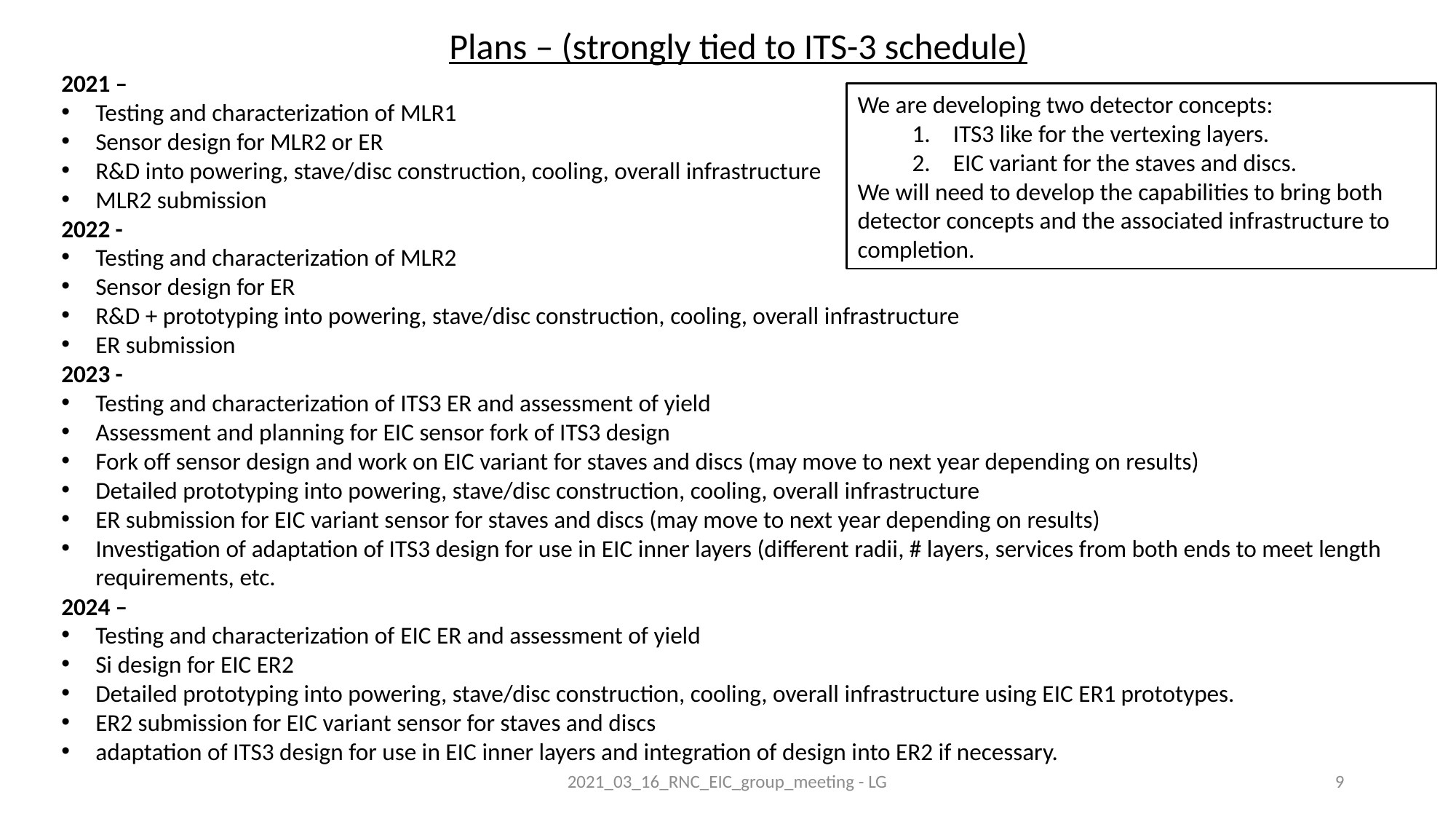

Plans – (strongly tied to ITS-3 schedule)
2021 –
Testing and characterization of MLR1
Sensor design for MLR2 or ER
R&D into powering, stave/disc construction, cooling, overall infrastructure
MLR2 submission
2022 -
Testing and characterization of MLR2
Sensor design for ER
R&D + prototyping into powering, stave/disc construction, cooling, overall infrastructure
ER submission
2023 -
Testing and characterization of ITS3 ER and assessment of yield
Assessment and planning for EIC sensor fork of ITS3 design
Fork off sensor design and work on EIC variant for staves and discs (may move to next year depending on results)
Detailed prototyping into powering, stave/disc construction, cooling, overall infrastructure
ER submission for EIC variant sensor for staves and discs (may move to next year depending on results)
Investigation of adaptation of ITS3 design for use in EIC inner layers (different radii, # layers, services from both ends to meet length requirements, etc.
2024 –
Testing and characterization of EIC ER and assessment of yield
Si design for EIC ER2
Detailed prototyping into powering, stave/disc construction, cooling, overall infrastructure using EIC ER1 prototypes.
ER2 submission for EIC variant sensor for staves and discs
adaptation of ITS3 design for use in EIC inner layers and integration of design into ER2 if necessary.

We are developing two detector concepts:
ITS3 like for the vertexing layers.
EIC variant for the staves and discs.
We will need to develop the capabilities to bring both detector concepts and the associated infrastructure to completion.
2021_03_16_RNC_EIC_group_meeting - LG
9